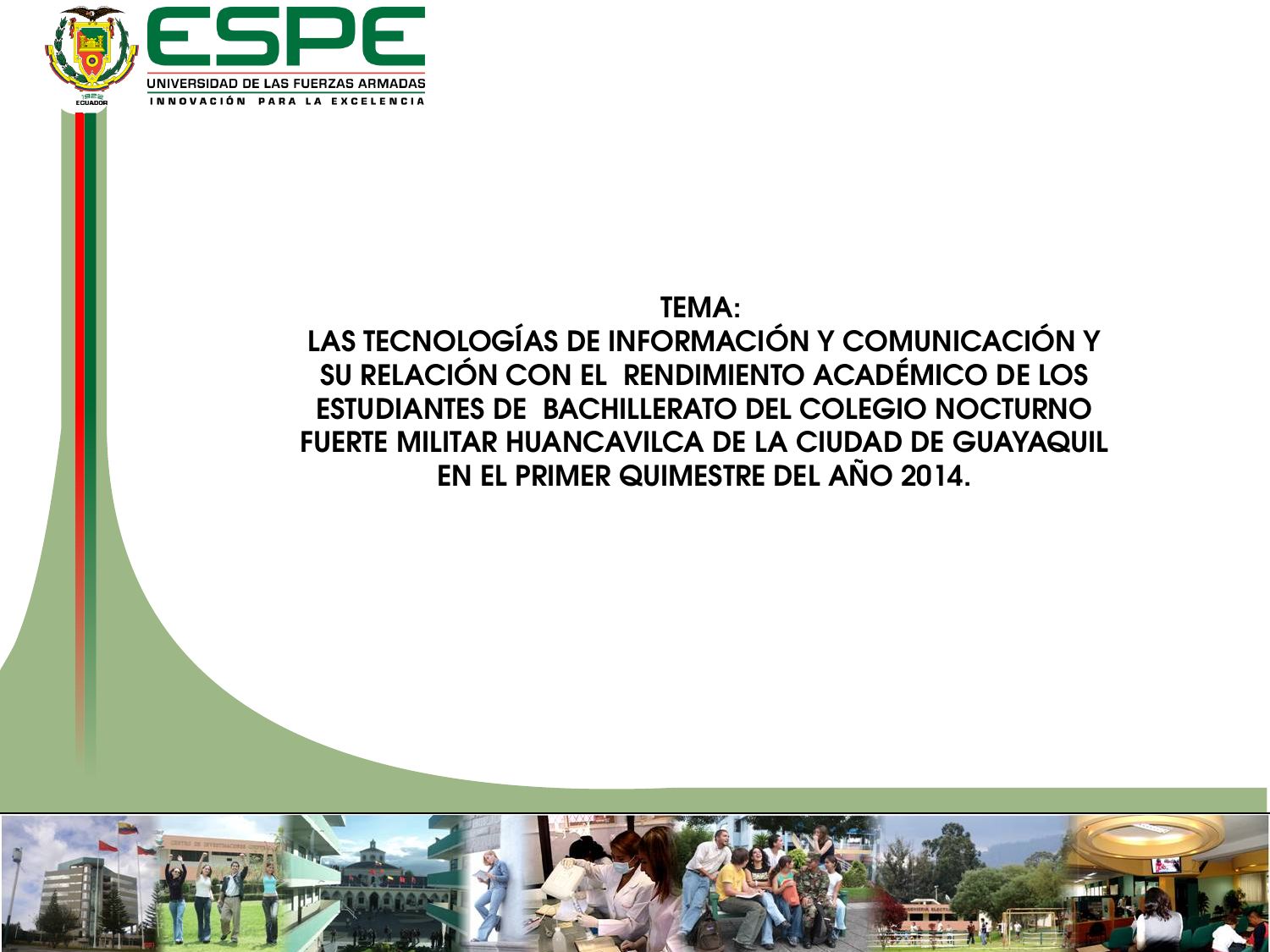

TEMA:
LAS TECNOLOGÍAS DE INFORMACIÓN Y COMUNICACIÓN Y SU RELACIÓN CON EL  RENDIMIENTO ACADÉMICO DE LOS ESTUDIANTES DE  BACHILLERATO DEL COLEGIO NOCTURNO FUERTE MILITAR HUANCAVILCA DE LA CIUDAD DE GUAYAQUIL EN EL PRIMER QUIMESTRE DEL AÑO 2014.